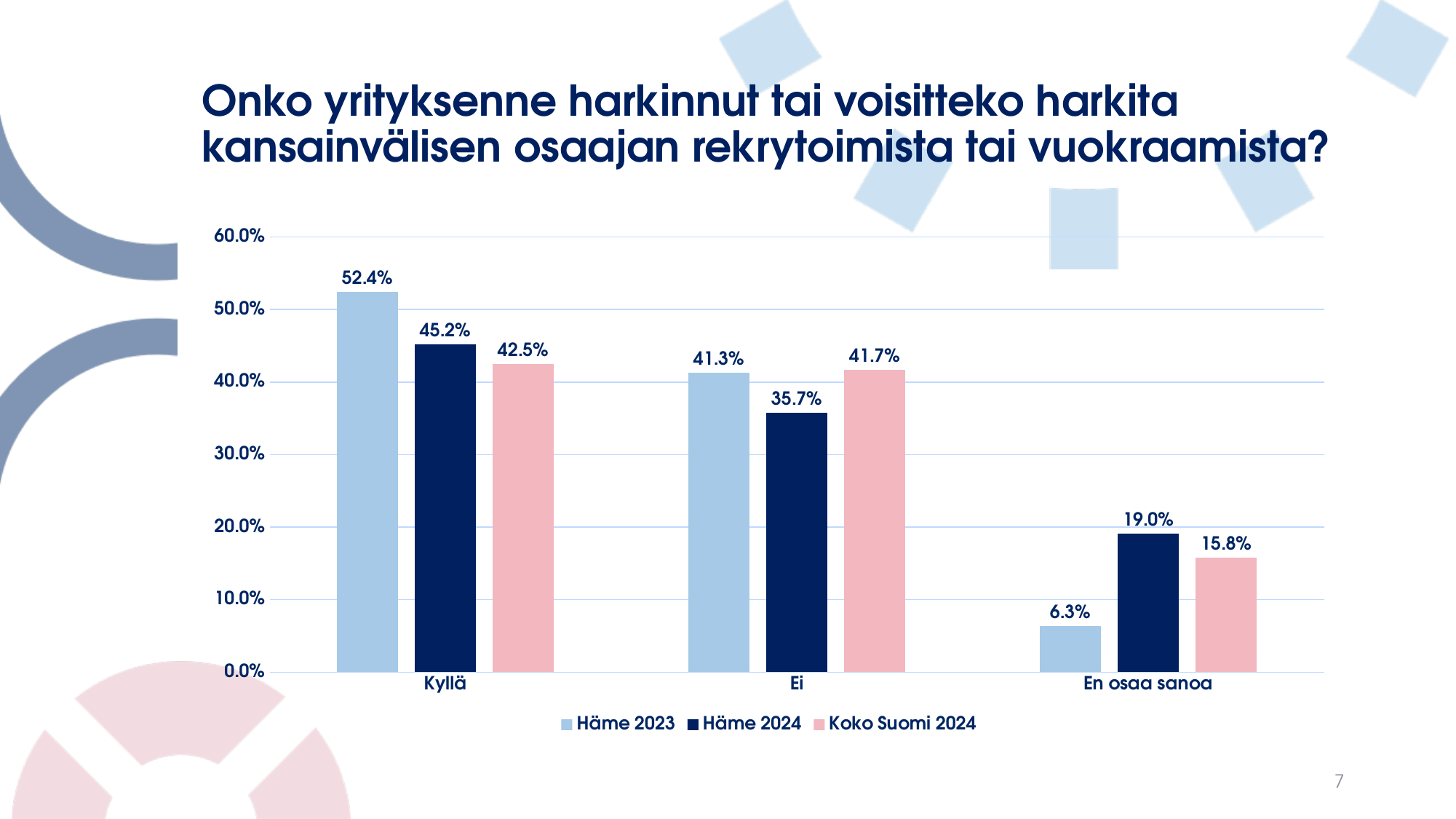

# Onko yrityksenne harkinnut tai voisitteko harkita kansainvälisen osaajan rekrytoimista tai vuokraamista?

### Chart

| Category | Häme 2023 | Häme 2024 | Koko Suomi 2024 |
|---|---|---|---|
| Kyllä | 0.5238095238095238 | 0.45238095238095244 | 0.42512077294685996 |
| Ei | 0.4126984126984127 | 0.35714285714285715 | 0.4170692431561997 |
| En osaa sanoa | 0.0634920634920635 | 0.19047619047619047 | 0.15780998389694043 |
7